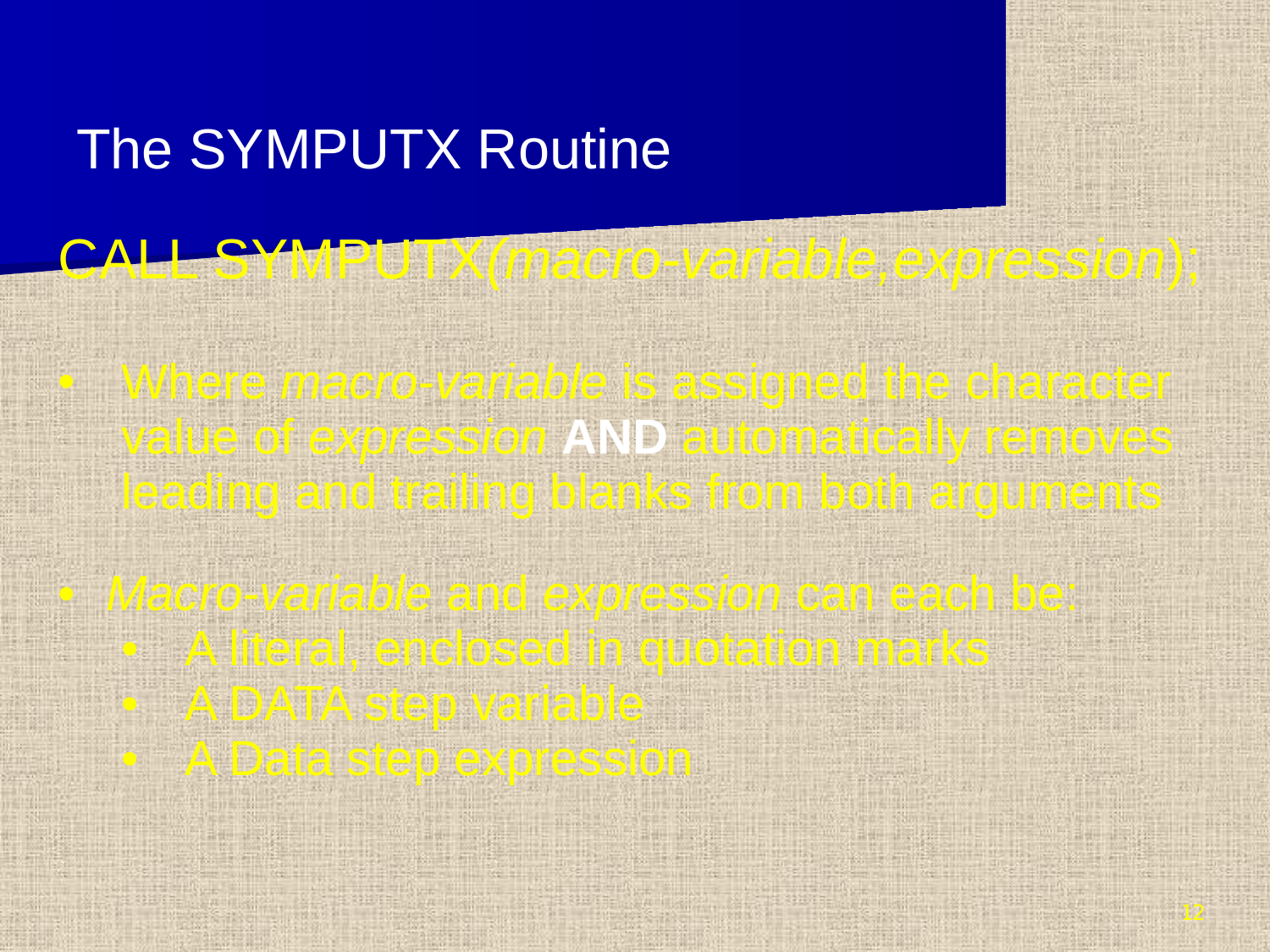

The SYMPUTX Routine

| CALL SYMPUTX(macro-variable,expression); Where macro-variable is assigned the character value of expression AND automatically removes leading and trailing blanks from both arguments Macro-variable and expression can each be: A literal, enclosed in quotation marks A DATA step variable A Data step expression |
| --- |
12